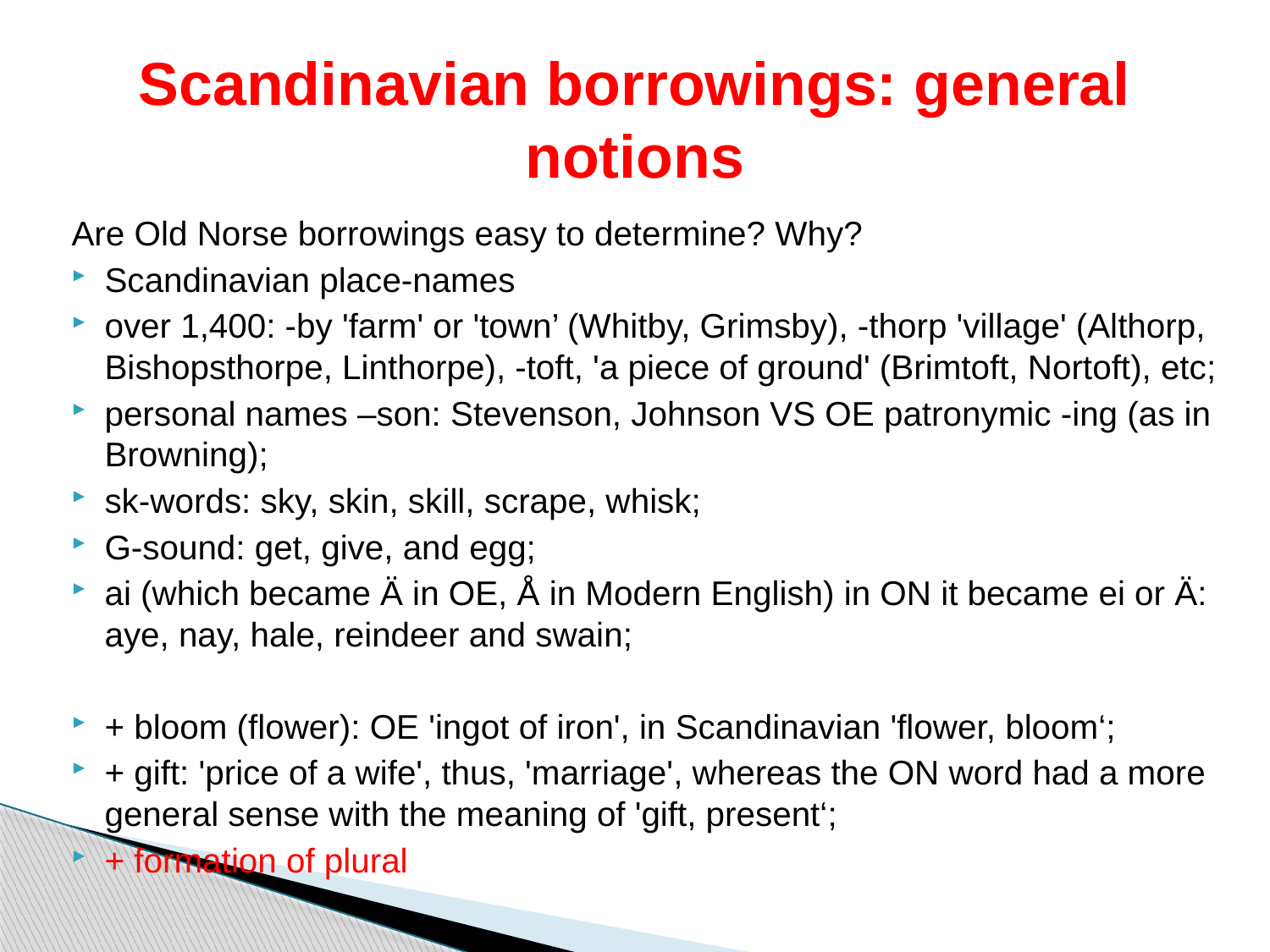

# Scandinavian borrowings: general notions
Are Old Norse borrowings easy to determine? Why?
Scandinavian place-names
over 1,400: -by 'farm' or 'town’ (Whitby, Grimsby), -thorp 'village' (Althorp, Bishopsthorpe, Linthorpe), -toft, 'a piece of ground' (Brimtoft, Nortoft), etc;
personal names –son: Stevenson, Johnson VS OE patronymic -ing (as in Browning);
sk-words: sky, skin, skill, scrape, whisk;
G-sound: get, give, and egg;
ai (which became Ä in OE, Å in Modern English) in ON it became ei or Ä: aye, nay, hale, reindeer and swain;

+ bloom (flower): OE 'ingot of iron', in Scandinavian 'flower, bloom‘;
+ gift: 'price of a wife', thus, 'marriage', whereas the ON word had a more general sense with the meaning of 'gift, present‘;
+ formation of plural